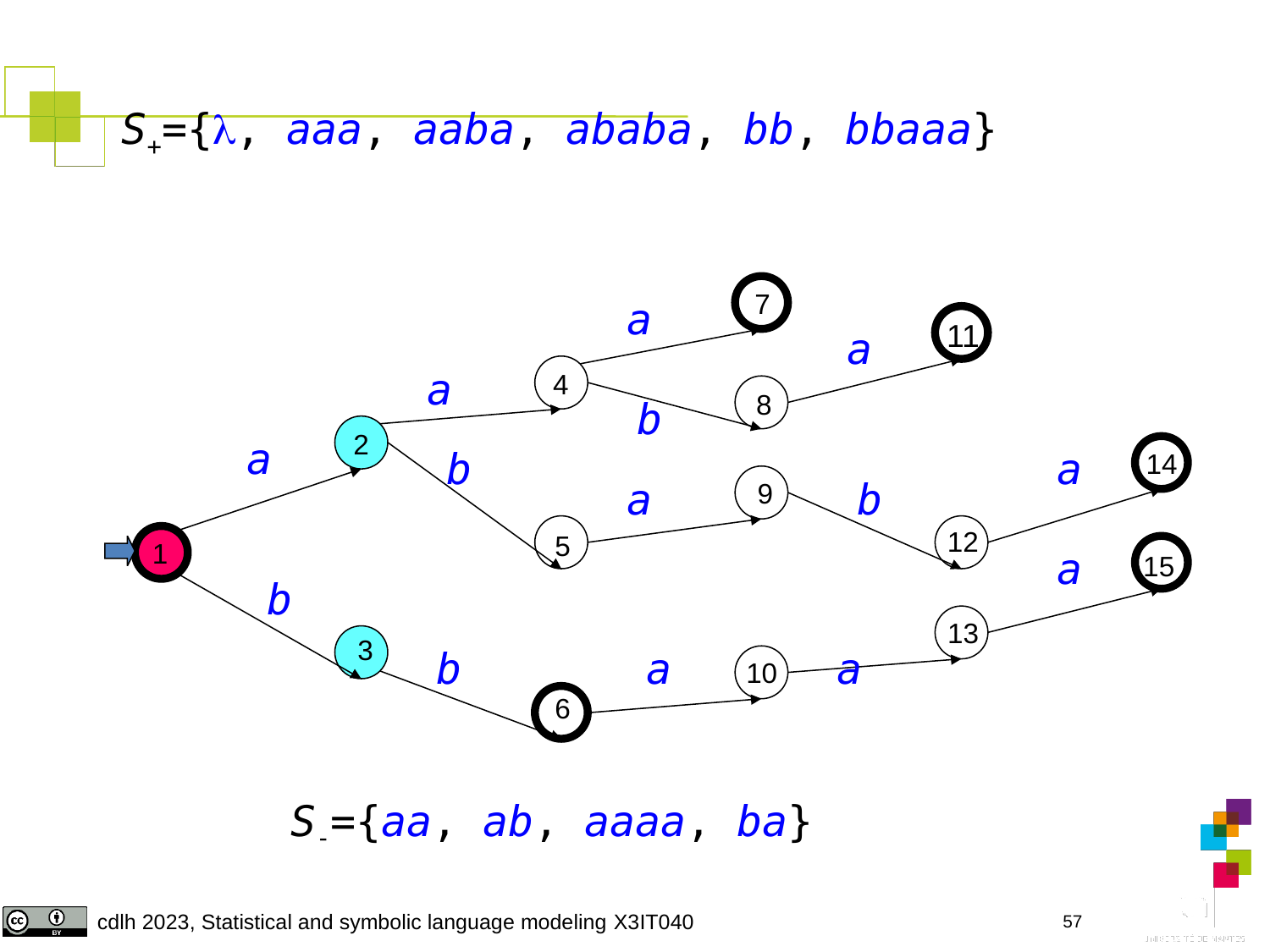

S+={λ, aaa, aaba, ababa, bb, bbaaa}

7
a

11
a
a

4

8
b

2
a
b
a

14
a

b
9

12
5

1

a

15
b

13

3
b
a
a

10
6

S-={aa, ab, aaaa, ba}
57